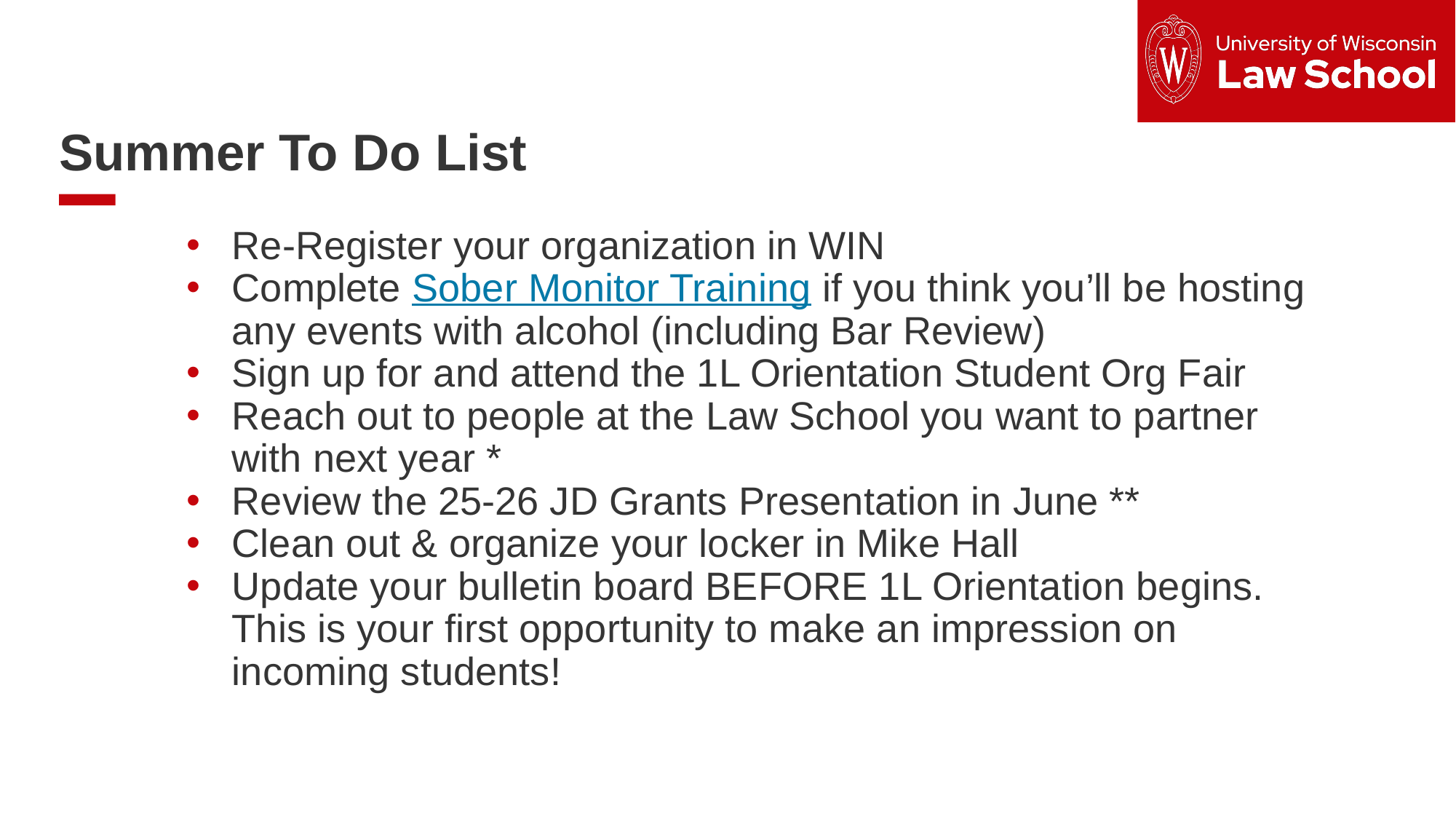

Summer To Do List
Re-Register your organization in WIN
Complete Sober Monitor Training if you think you’ll be hosting any events with alcohol (including Bar Review)
Sign up for and attend the 1L Orientation Student Org Fair
Reach out to people at the Law School you want to partner with next year *
Review the 25-26 JD Grants Presentation in June **
Clean out & organize your locker in Mike Hall
Update your bulletin board BEFORE 1L Orientation begins. This is your first opportunity to make an impression on incoming students!